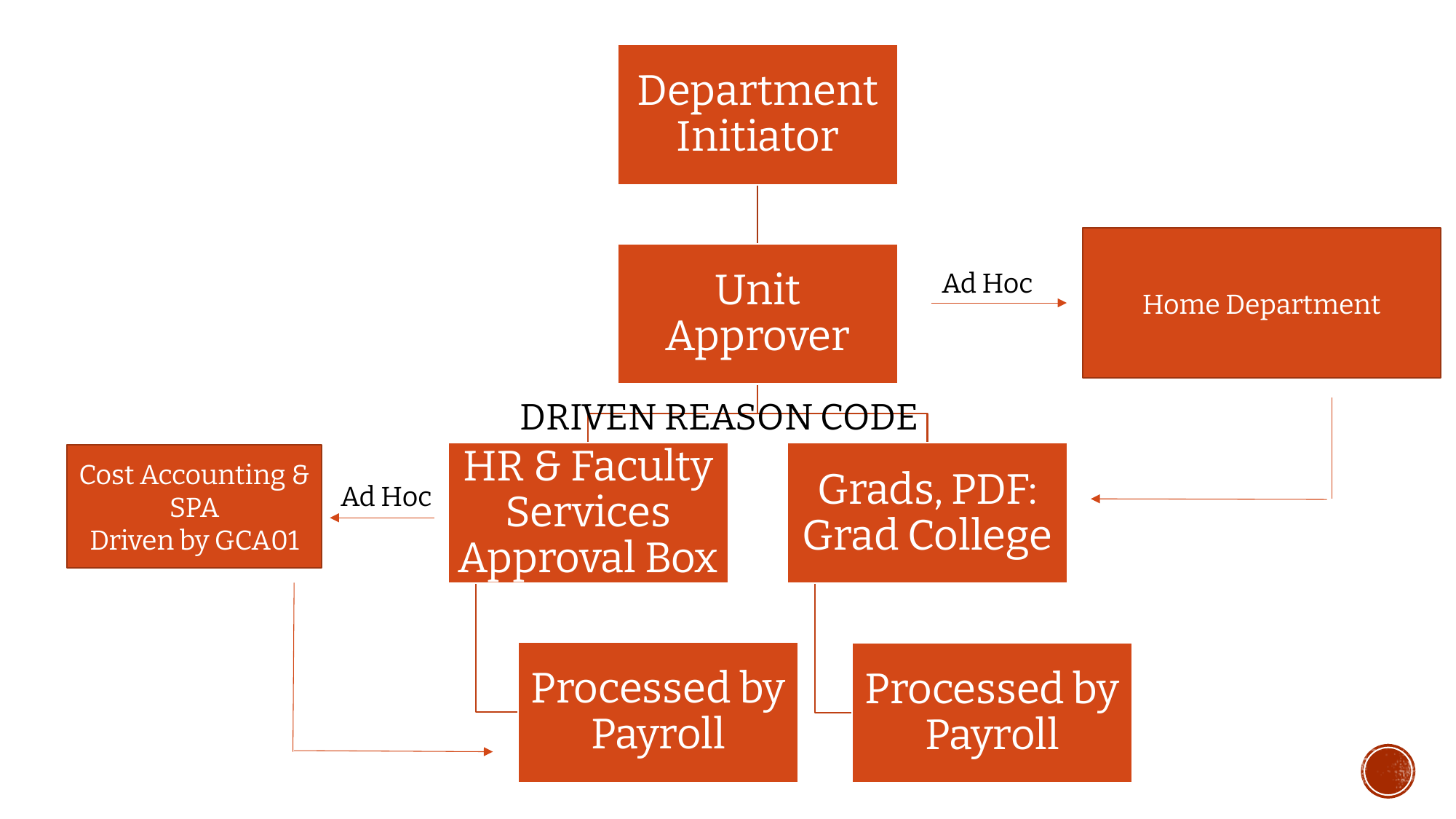

Department Initiator
Unit Approver
HR & Faculty Services Approval Box
Processed by Payroll
Grads, PDF: Grad College
Processed by Payroll
Home Department
Ad Hoc
DRIVEN REASON CODE
Cost Accounting & SPA
Driven by GCA01
Ad Hoc